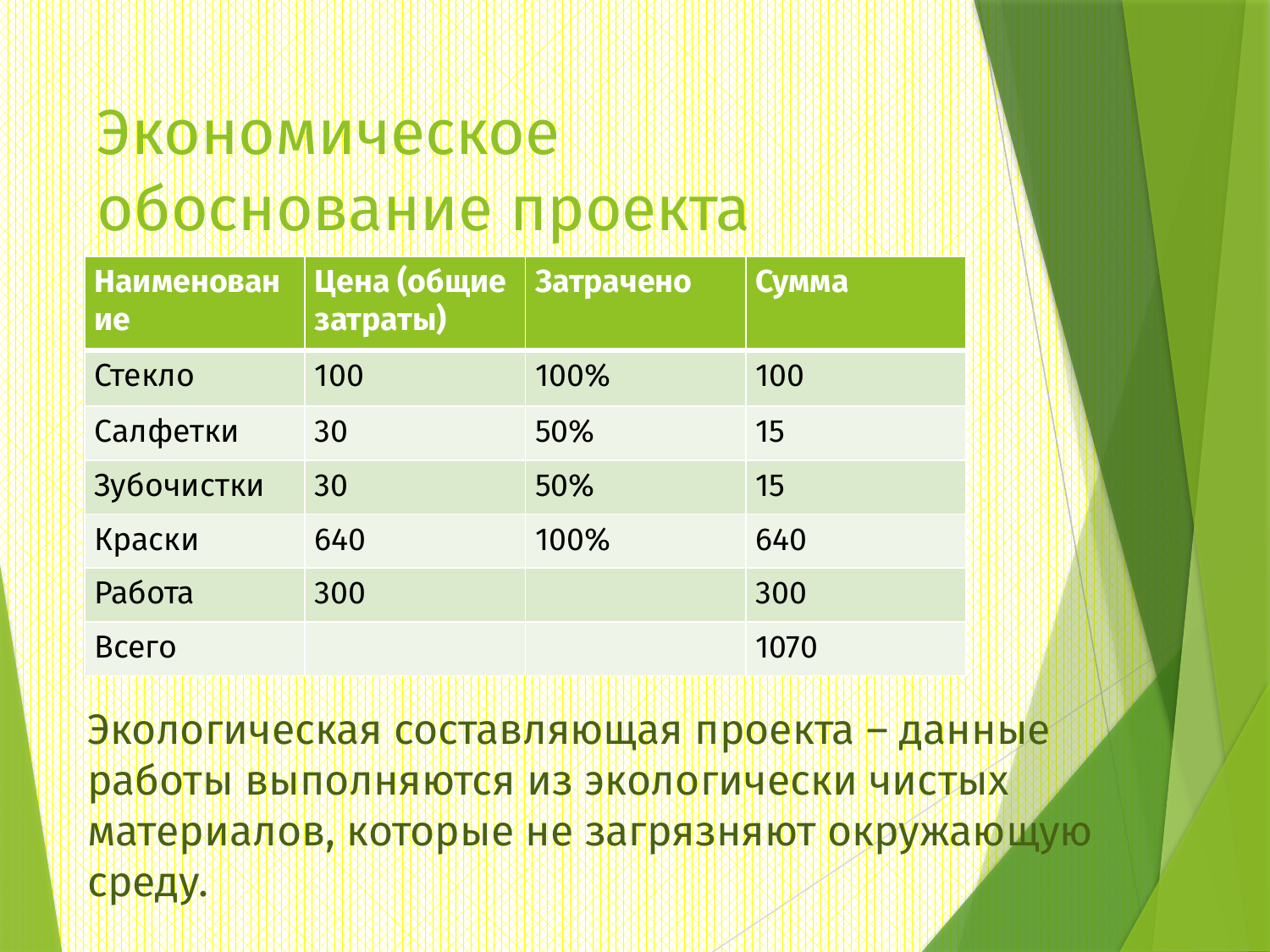

# Экономическое обоснование проекта
| Наименование | Цена (общие затраты) | Затрачено | Сумма |
| --- | --- | --- | --- |
| Стекло | 100 | 100% | 100 |
| Салфетки | 30 | 50% | 15 |
| Зубочистки | 30 | 50% | 15 |
| Краски | 640 | 100% | 640 |
| Работа | 300 |  | 300 |
| Всего |  |  | 1070 |
Экологическая составляющая проекта – данные работы выполняются из экологически чистых материалов, которые не загрязняют окружающую среду.